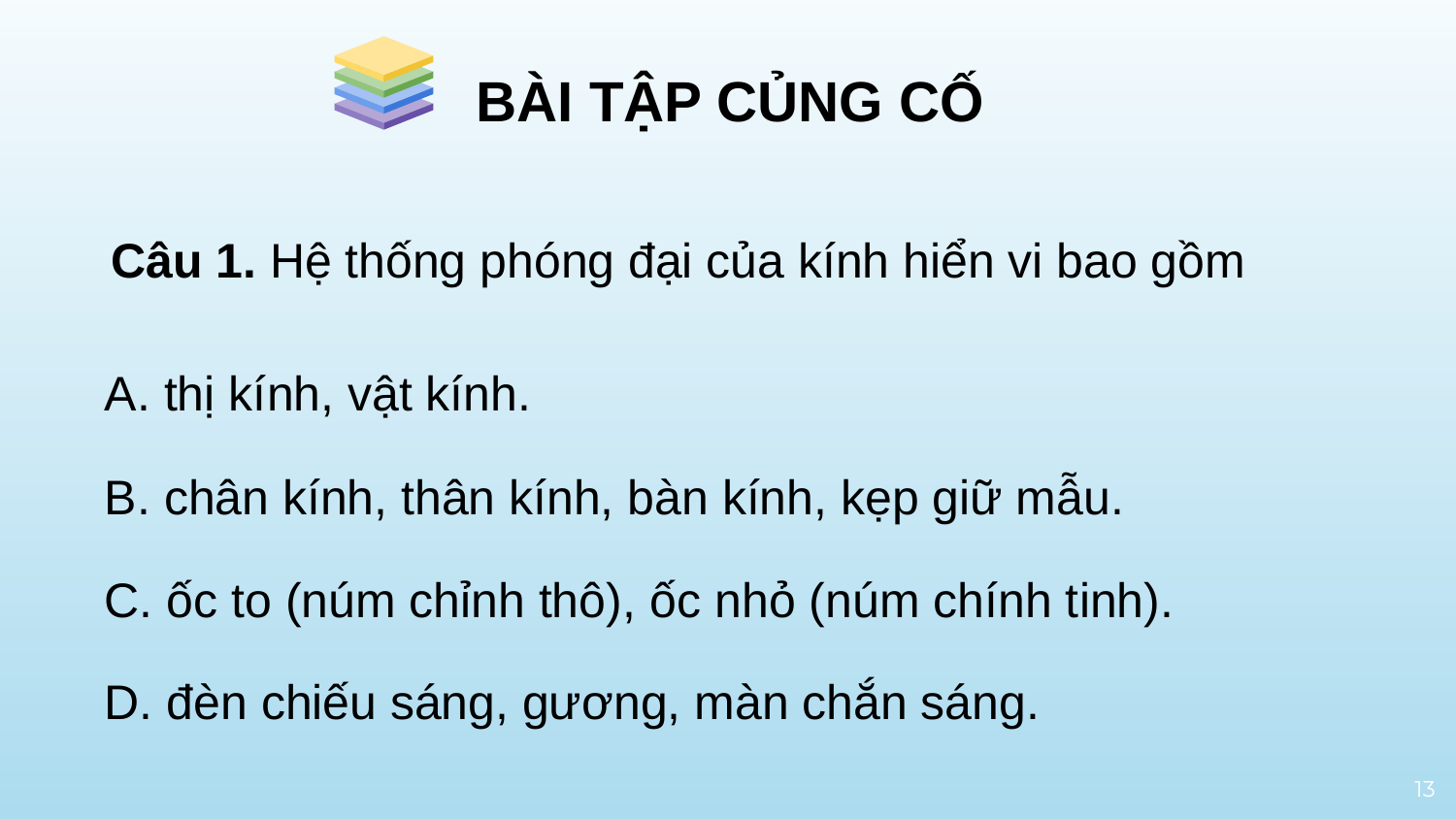

BÀI TẬP CỦNG CỐ
Câu 1. Hệ thống phóng đại của kính hiển vi bao gồm
A. thị kính, vật kính.
B. chân kính, thân kính, bàn kính, kẹp giữ mẫu.
C. ốc to (núm chỉnh thô), ốc nhỏ (núm chính tinh).
D. đèn chiếu sáng, gương, màn chắn sáng.
13